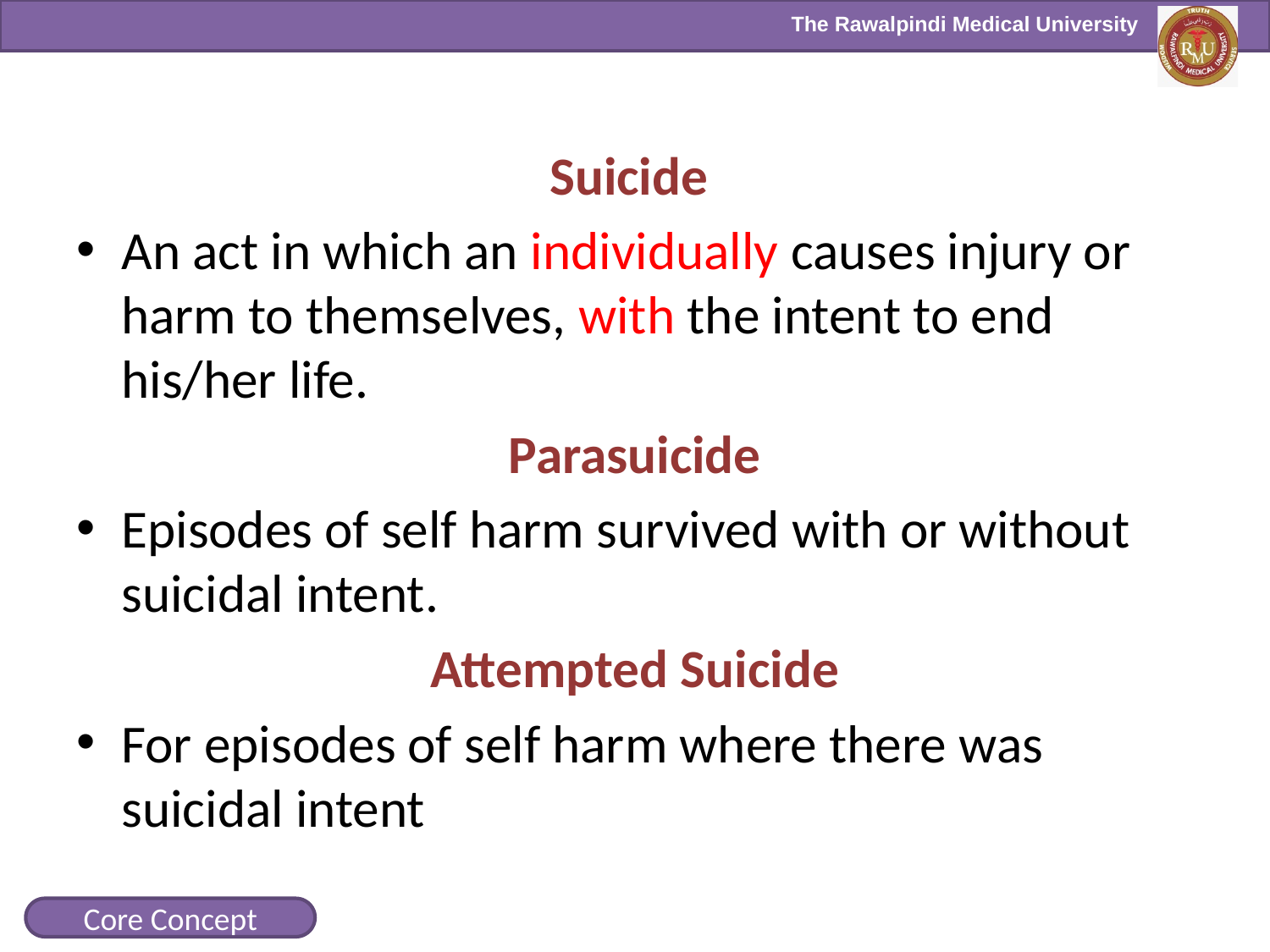

Suicide
An act in which an individually causes injury or harm to themselves, with the intent to end his/her life.
Parasuicide
Episodes of self harm survived with or without suicidal intent.
Attempted Suicide
For episodes of self harm where there was suicidal intent

Core Concept